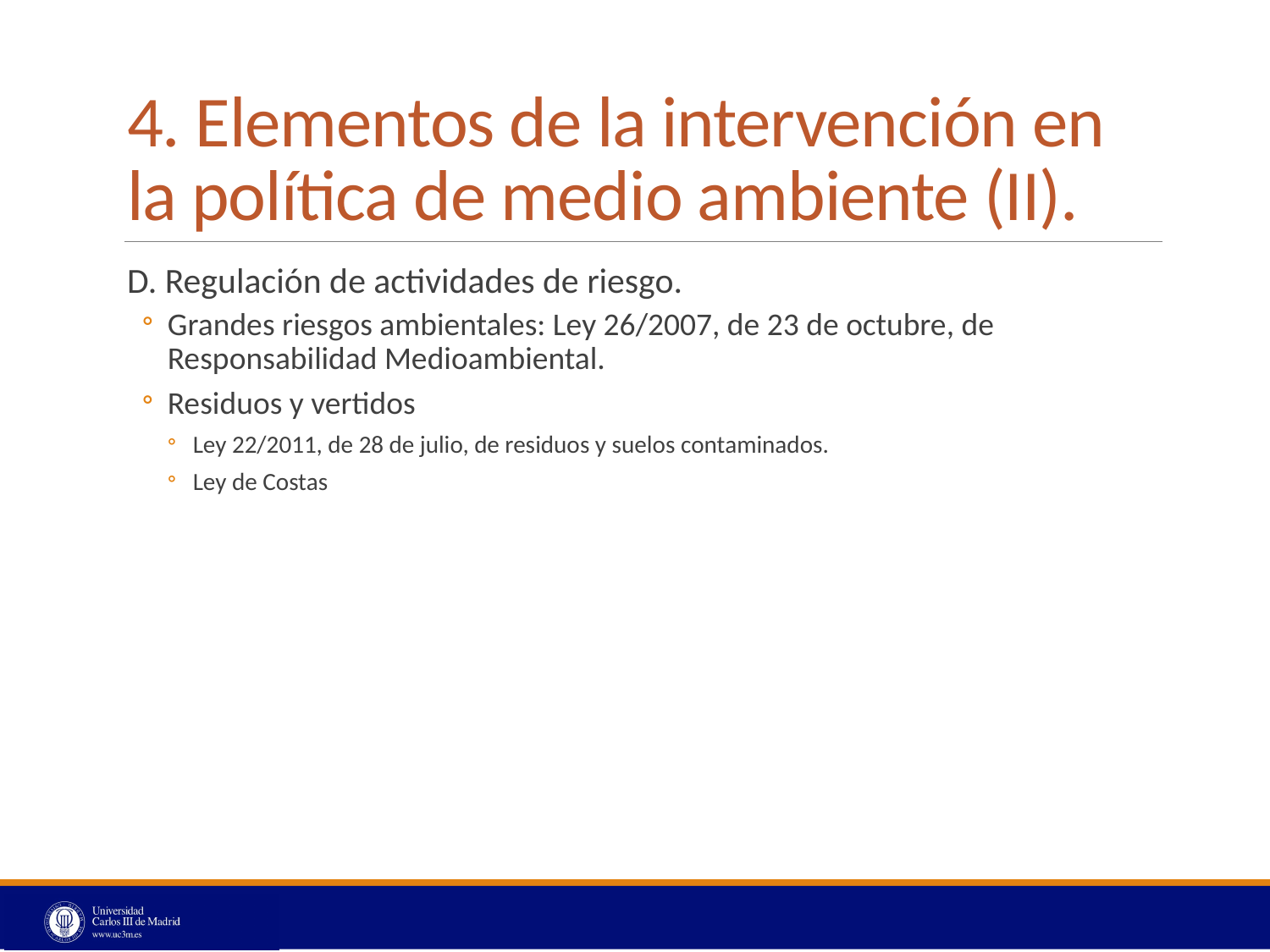

# 4. Elementos de la intervención en la política de medio ambiente (II).
D. Regulación de actividades de riesgo.
Grandes riesgos ambientales: Ley 26/2007, de 23 de octubre, de Responsabilidad Medioambiental.
Residuos y vertidos
Ley 22/2011, de 28 de julio, de residuos y suelos contaminados.
Ley de Costas